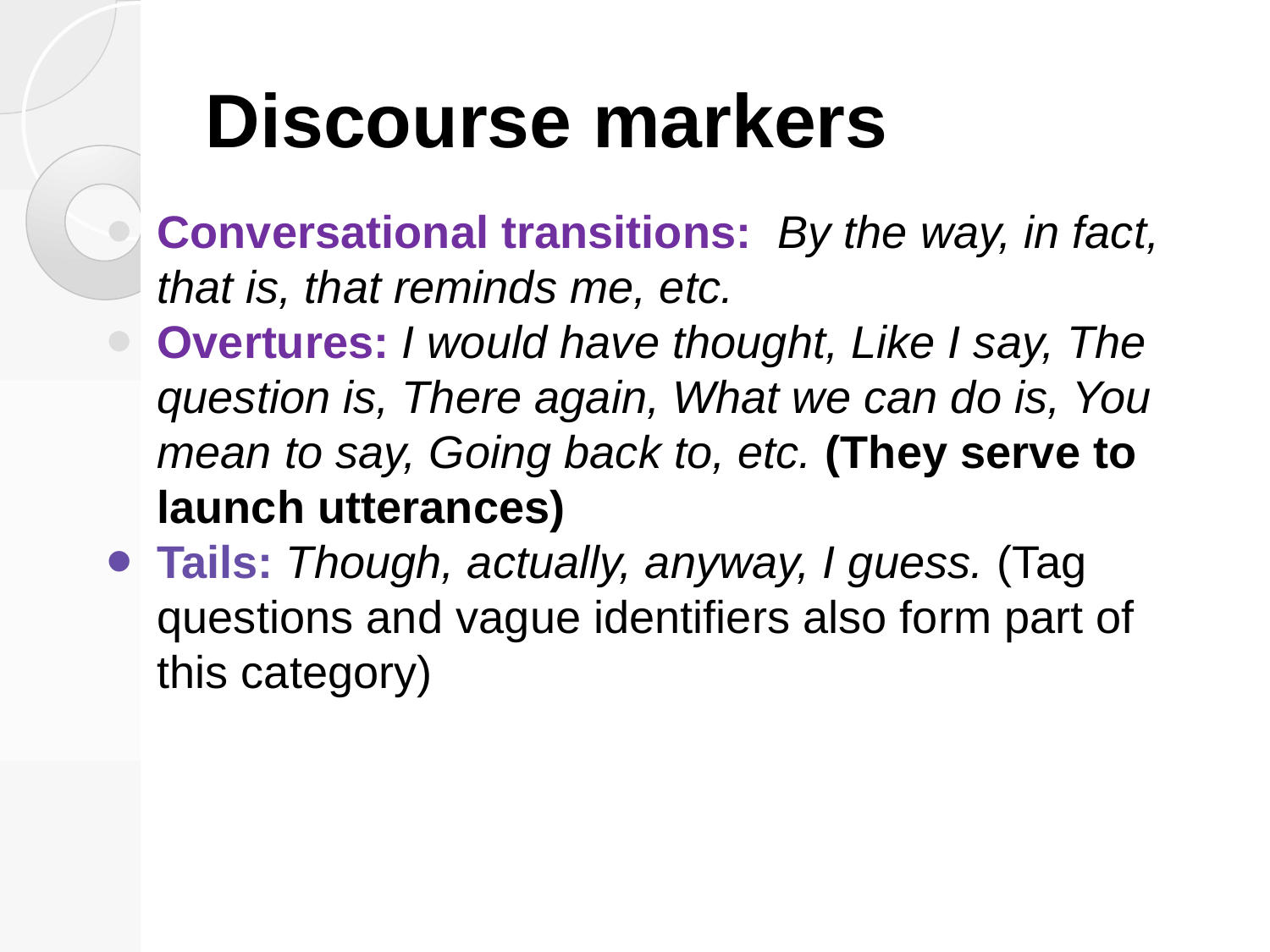

# Discourse markers
Conversational transitions:  By the way, in fact, that is, that reminds me, etc.
Overtures: I would have thought, Like I say, The question is, There again, What we can do is, You mean to say, Going back to, etc. (They serve to launch utterances)
Tails: Though, actually, anyway, I guess. (Tag questions and vague identifiers also form part of this category)